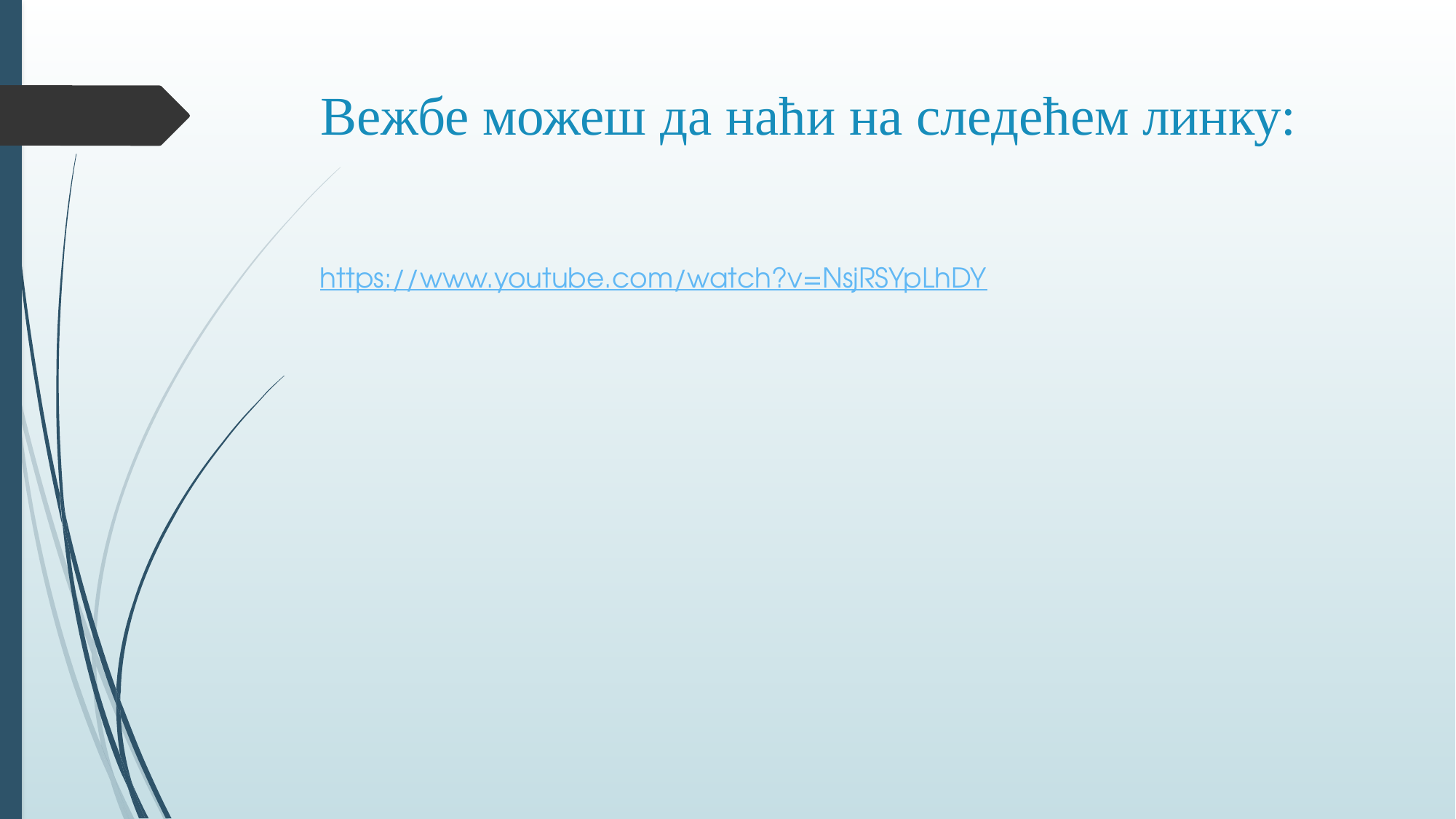

# Вежбе можеш да наћи на следећем линку:
https://www.youtube.com/watch?v=NsjRSYpLhDY